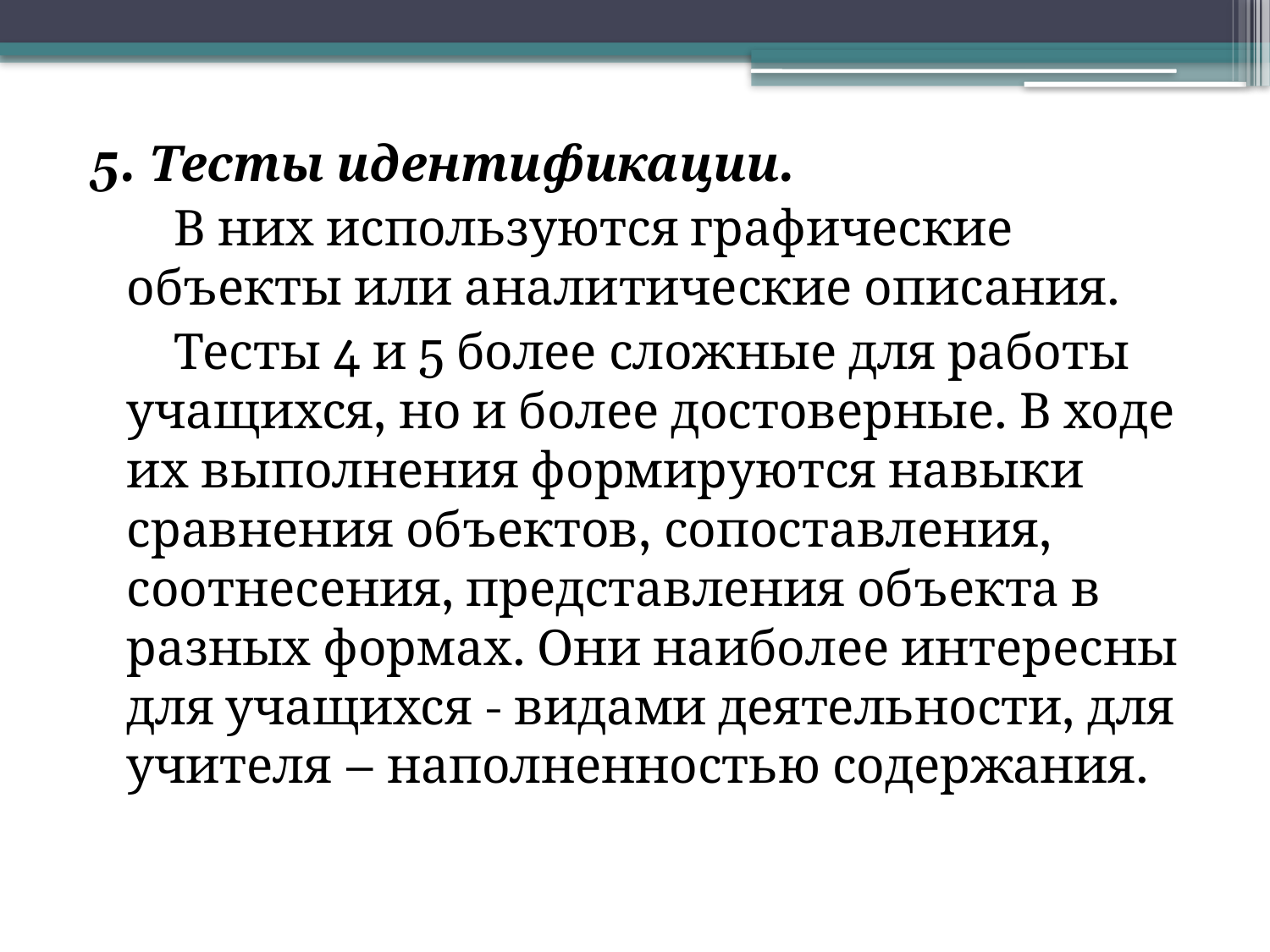

5. Тесты идентификации.
       В них используются графические объекты или аналитические описания.
       Тесты 4 и 5 более сложные для работы учащихся, но и более достоверные. В ходе их выполнения формируются навыки сравнения объектов, сопоставления, соотнесения, представления объекта в разных формах. Они наиболее интересны для учащихся - видами деятельности, для учителя – наполненностью содержания.